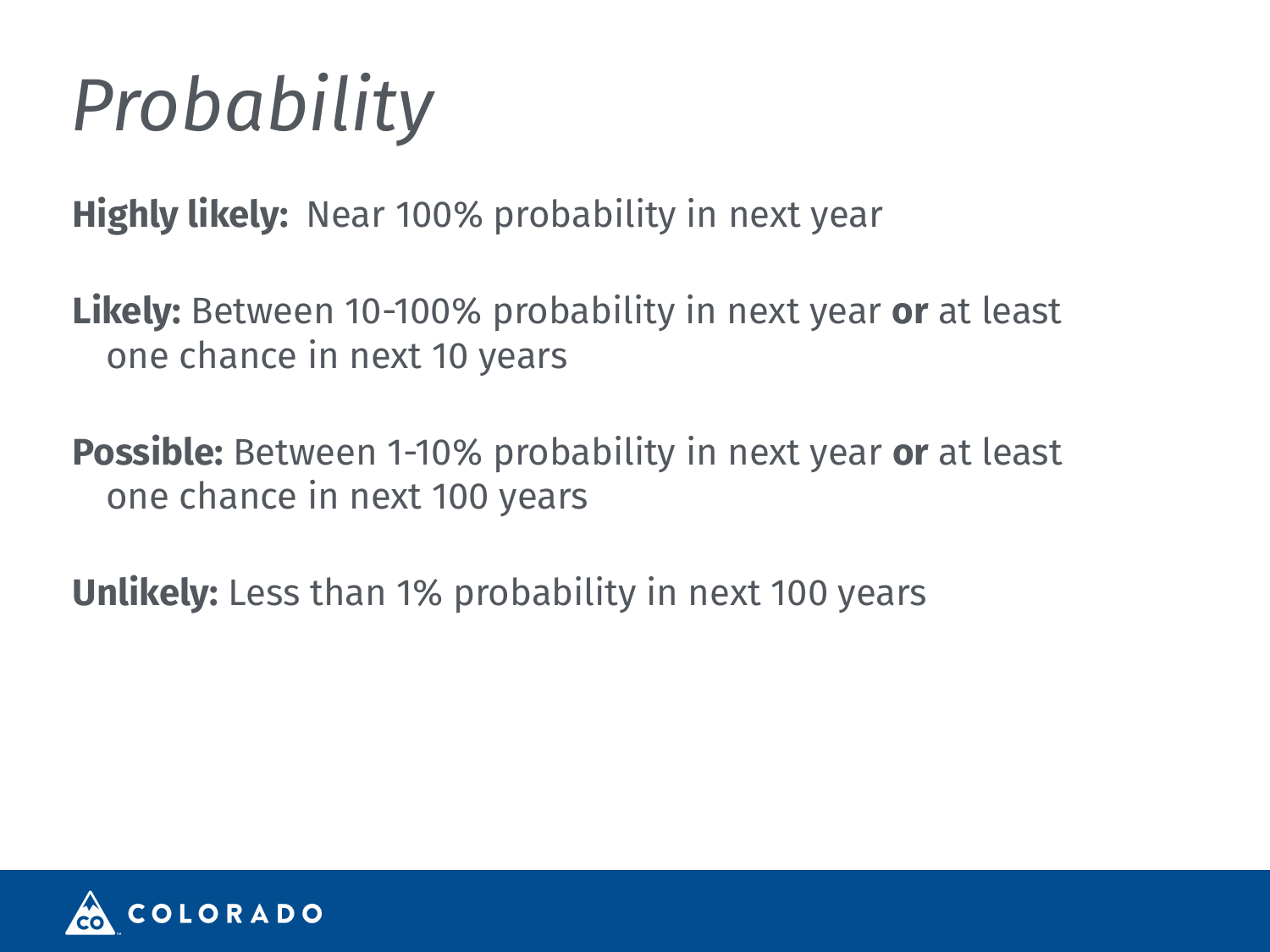

# Probability
Highly likely:  Near 100% probability in next year
Likely: Between 10-100% probability in next year or at least one chance in next 10 years
Possible: Between 1-10% probability in next year or at least one chance in next 100 years
Unlikely: Less than 1% probability in next 100 years